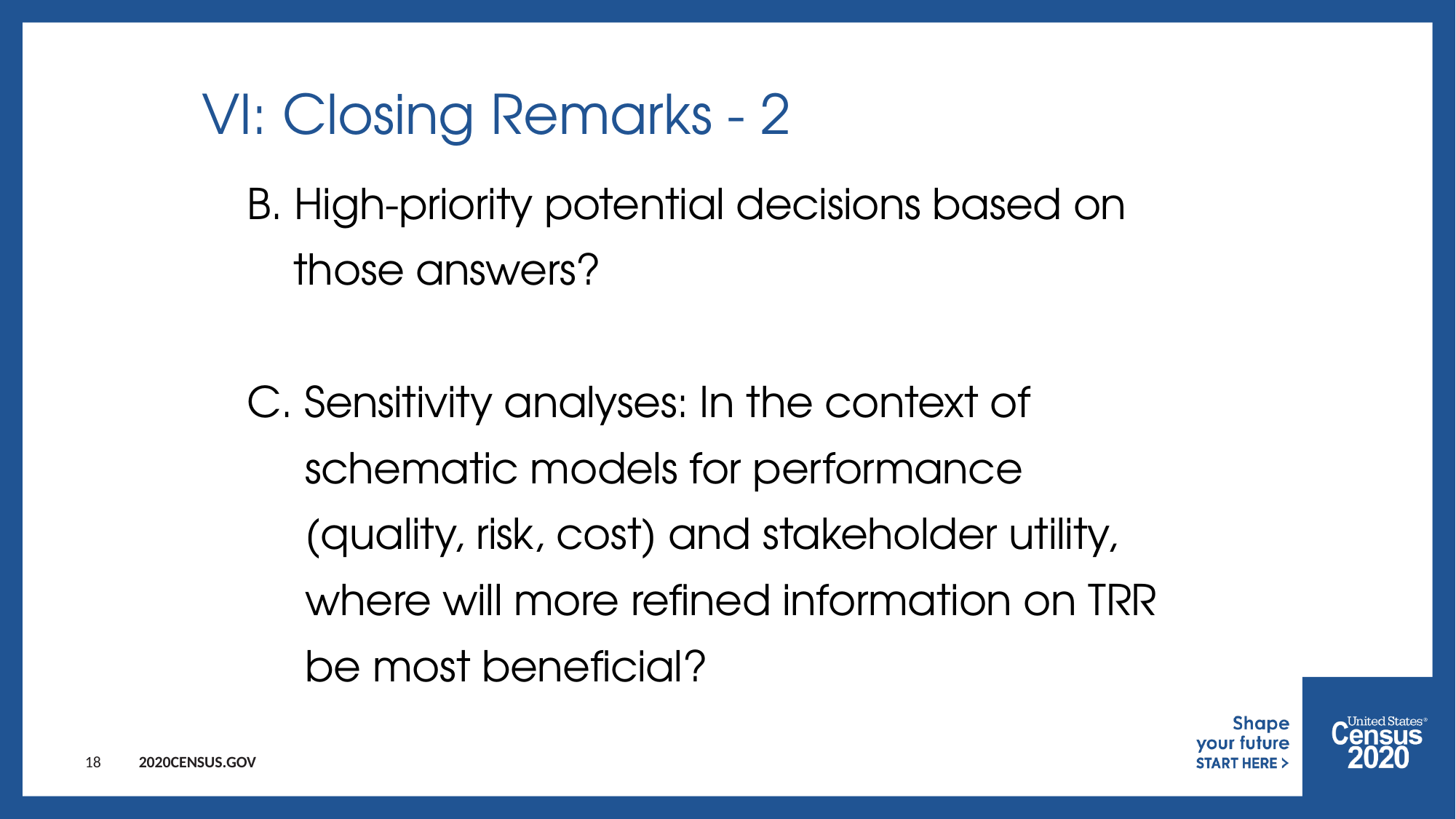

18
# VI: Closing Remarks - 2
B. High-priority potential decisions based on
    those answers?

C. Sensitivity analyses: In the context of
     schematic models for performance
     (quality, risk, cost) and stakeholder utility,
     where will more refined information on TRR
     be most beneficial?